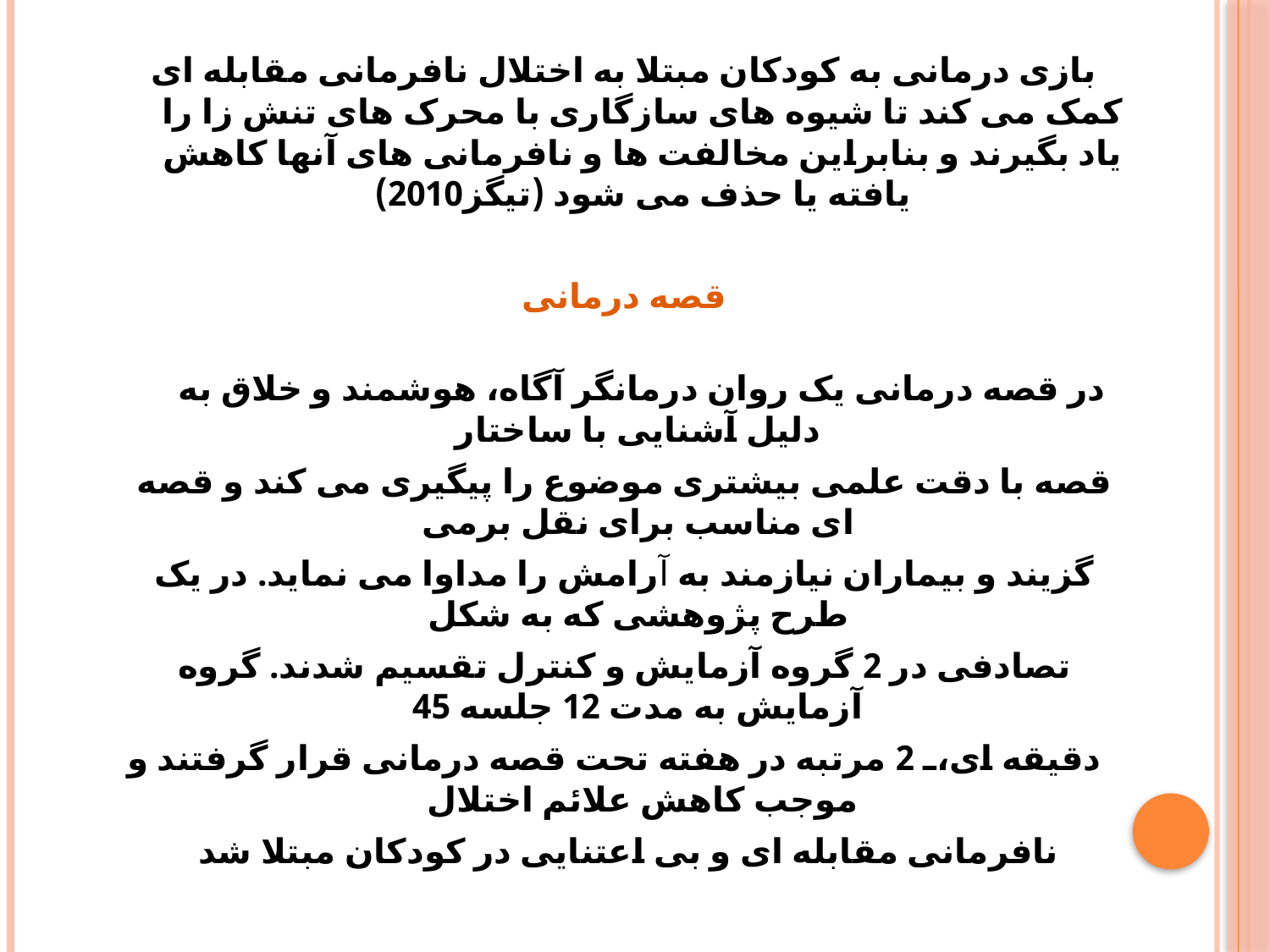

بازی درمانی به کودکان مبتلا به اختلال نافرمانی مقابله ای کمک می کند تا شیوه های سازگاری با محرک های تنش زا را یاد بگیرند و بنابراین مخالفت ها و نافرمانی های آنها کاهش یافته یا حذف می شود (تیگز2010)

قصه درمانی
در قصه درمانی یک روان درمانگر آگاه، هوشمند و خلاق به دلیل آشنایی با ساختار
قصه با دقت علمی بیشتری موضوع را پیگیری می کند و قصه ای مناسب برای نقل برمی
گزیند و بیماران نیازمند به آرامش را مداوا می نماید. در یک طرح پژوهشی که به شکل
تصادفی در 2 گروه آزمایش و کنترل تقسیم شدند. گروه آزمایش به مدت 12 جلسه 45
دقیقه ای، 2 مرتبه در هفته تحت قصه درمانی قرار گرفتند و موجب کاهش علائم اختلال
 نافرمانی مقابله ای و بی اعتنایی در کودکان مبتلا شد